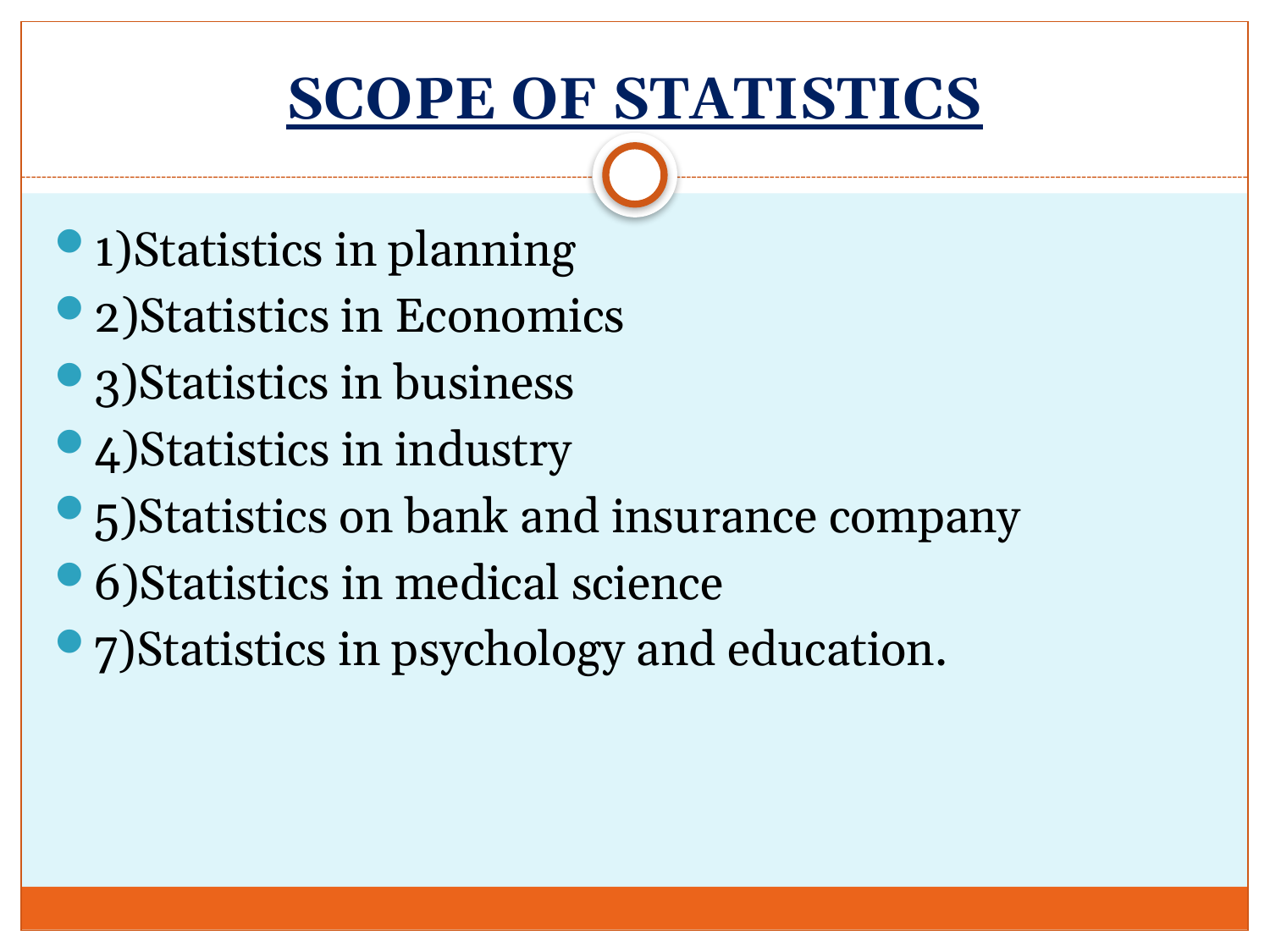

# SCOPE OF STATISTICS
1)Statistics in planning
2)Statistics in Economics
3)Statistics in business
4)Statistics in industry
5)Statistics on bank and insurance company
6)Statistics in medical science
7)Statistics in psychology and education.